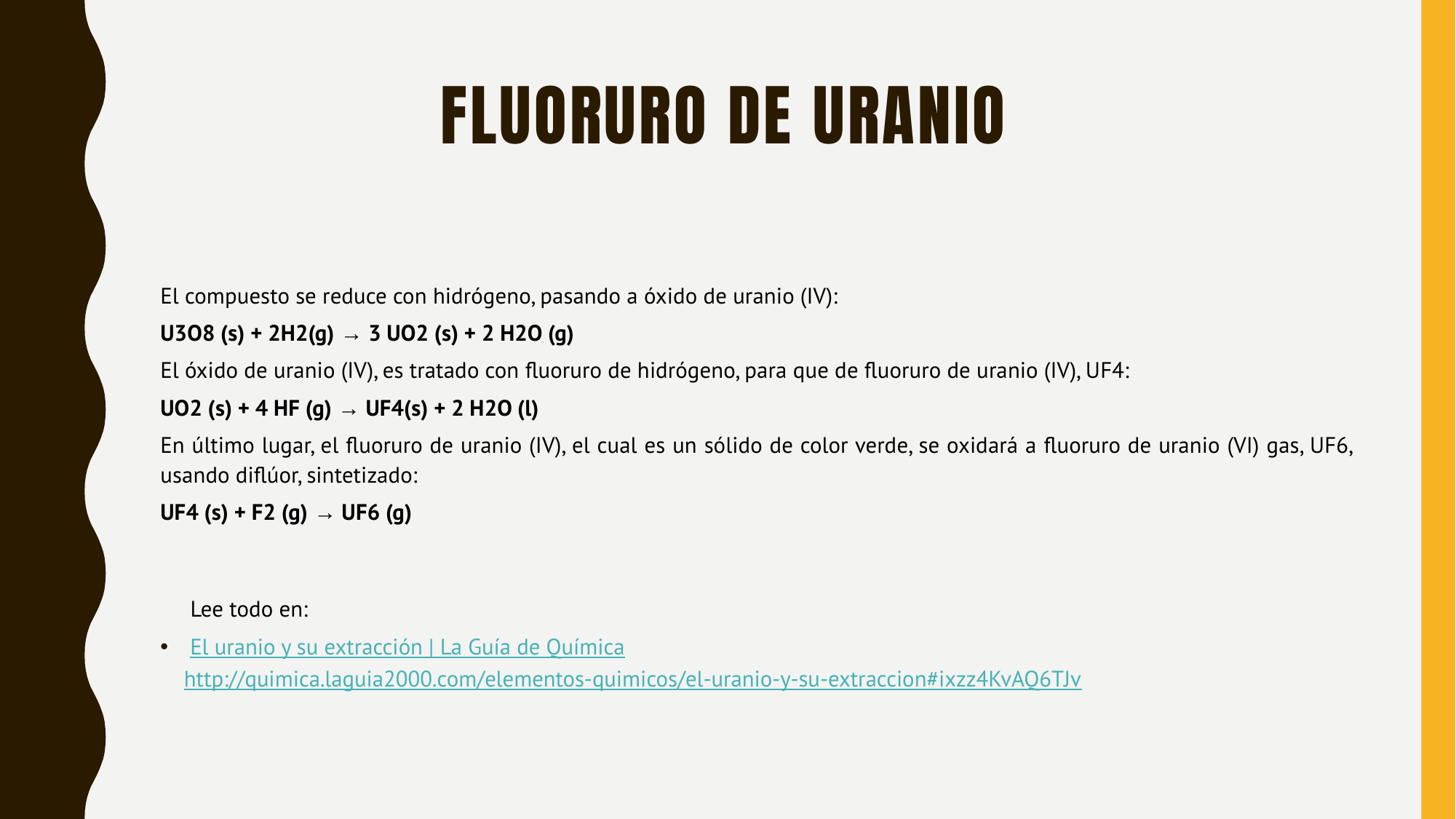

# Fluoruro de uranio
El compuesto se reduce con hidrógeno, pasando a óxido de uranio (IV):
U3O8 (s) + 2H2(g) → 3 UO2 (s) + 2 H2O (g)
El óxido de uranio (IV), es tratado con fluoruro de hidrógeno, para que de fluoruro de uranio (IV), UF4:
UO2 (s) + 4 HF (g) → UF4(s) + 2 H2O (l)
En último lugar, el fluoruro de uranio (IV), el cual es un sólido de color verde, se oxidará a fluoruro de uranio (VI) gas, UF6, usando diflúor, sintetizado:
UF4 (s) + F2 (g) → UF6 (g)
     Lee todo en:
 El uranio y su extracción | La Guía de Química http://quimica.laguia2000.com/elementos-quimicos/el-uranio-y-su-extraccion#ixzz4KvAQ6TJv